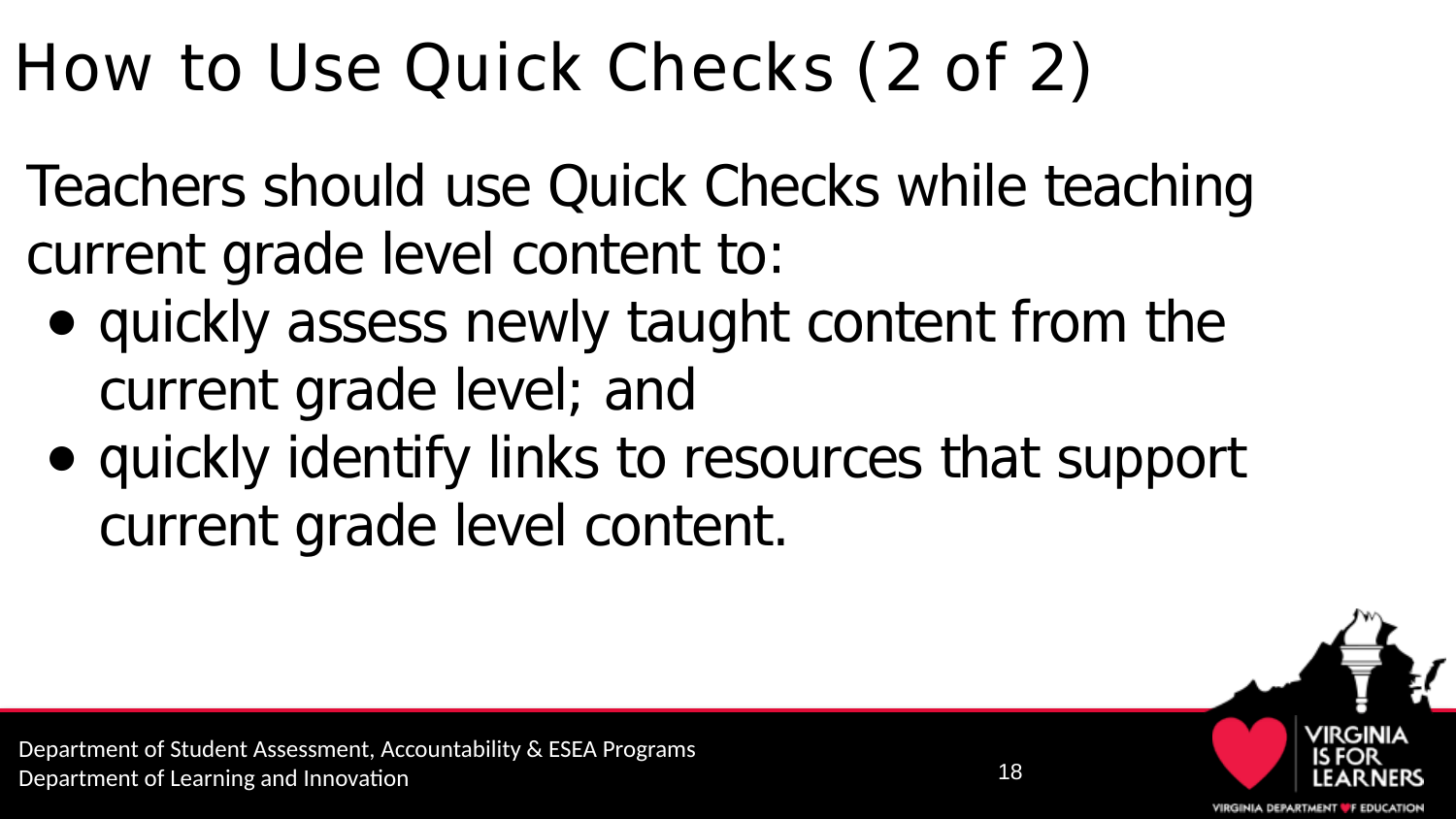

# How to Use Quick Checks (2 of 2)
Teachers should use Quick Checks while teaching current grade level content to:
quickly assess newly taught content from the current grade level; and
quickly identify links to resources that support current grade level content.

18